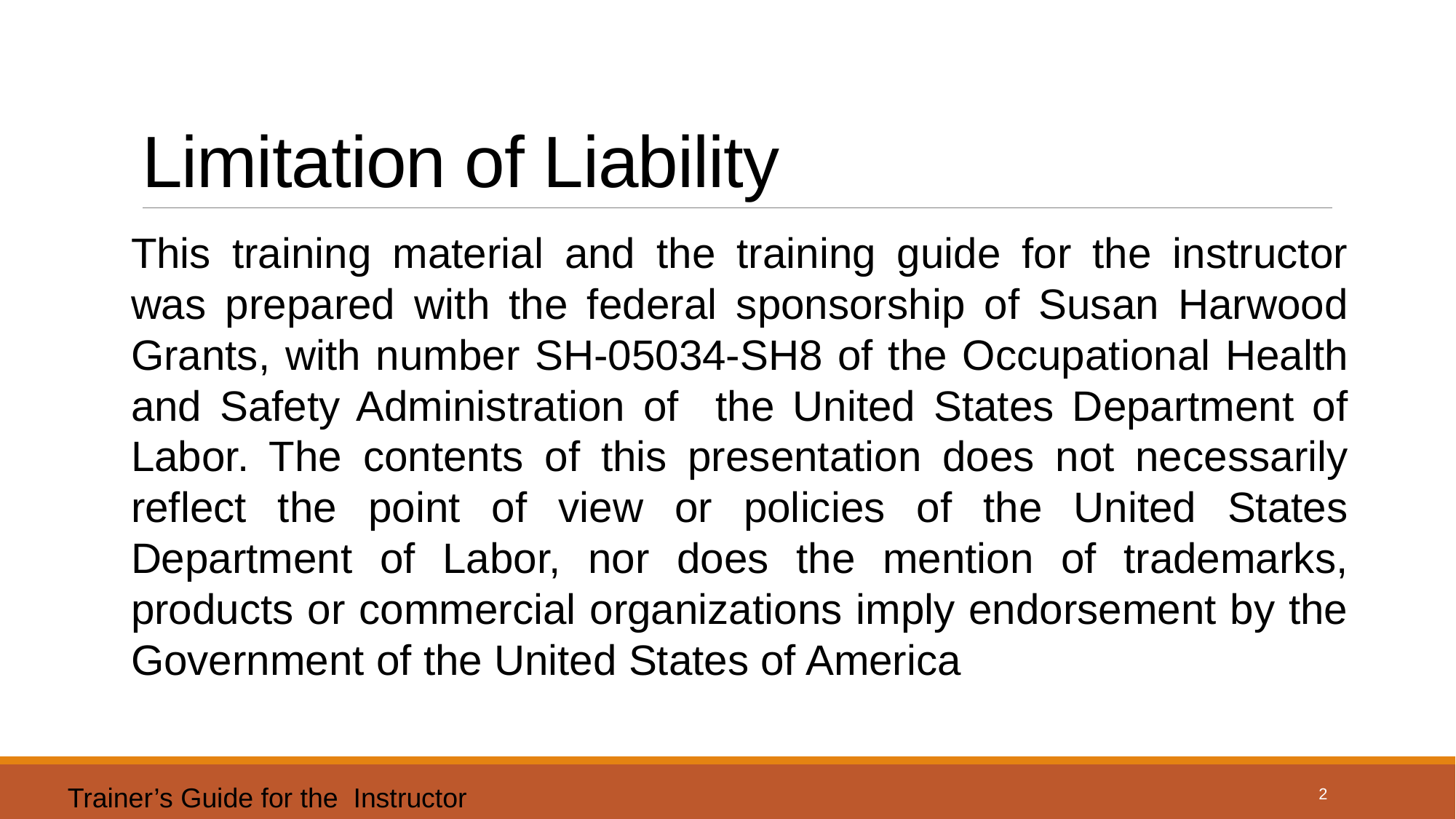

# Limitation of Liability
This training material and the training guide for the instructor was prepared with the federal sponsorship of Susan Harwood Grants, with number SH-05034-SH8 of the Occupational Health and Safety Administration of  the United States Department of Labor. The contents of this presentation does not necessarily reflect the point of view or policies of the United States Department of Labor, nor does the mention of trademarks, products or commercial organizations imply endorsement by the Government of the United States of America

2
Trainer’s Guide for the  Instructor